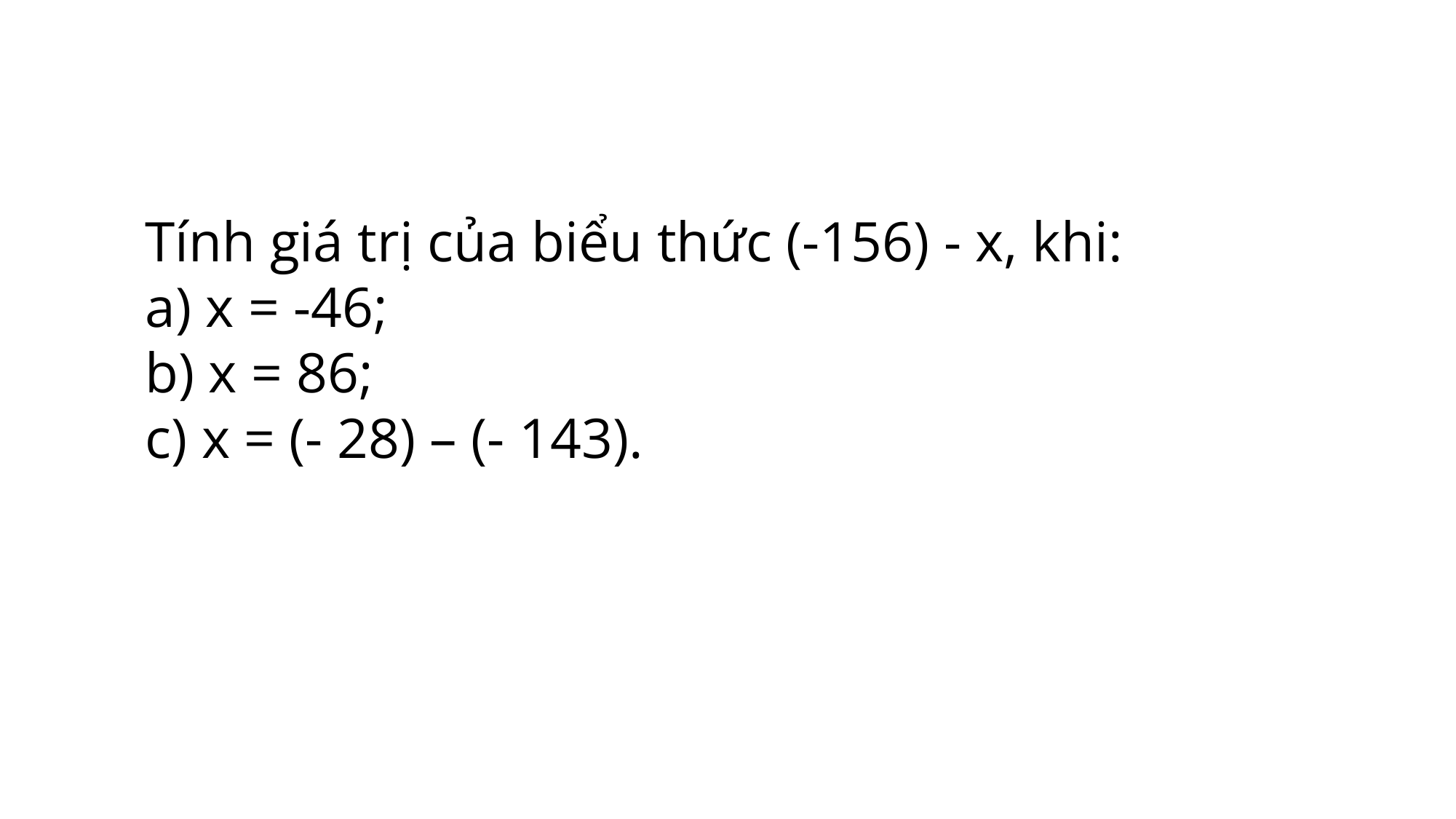

#
Tính giá trị của biểu thức (-156) - x, khi:
a) x = -46;
b) x = 86;
c) x = (- 28) – (- 143).